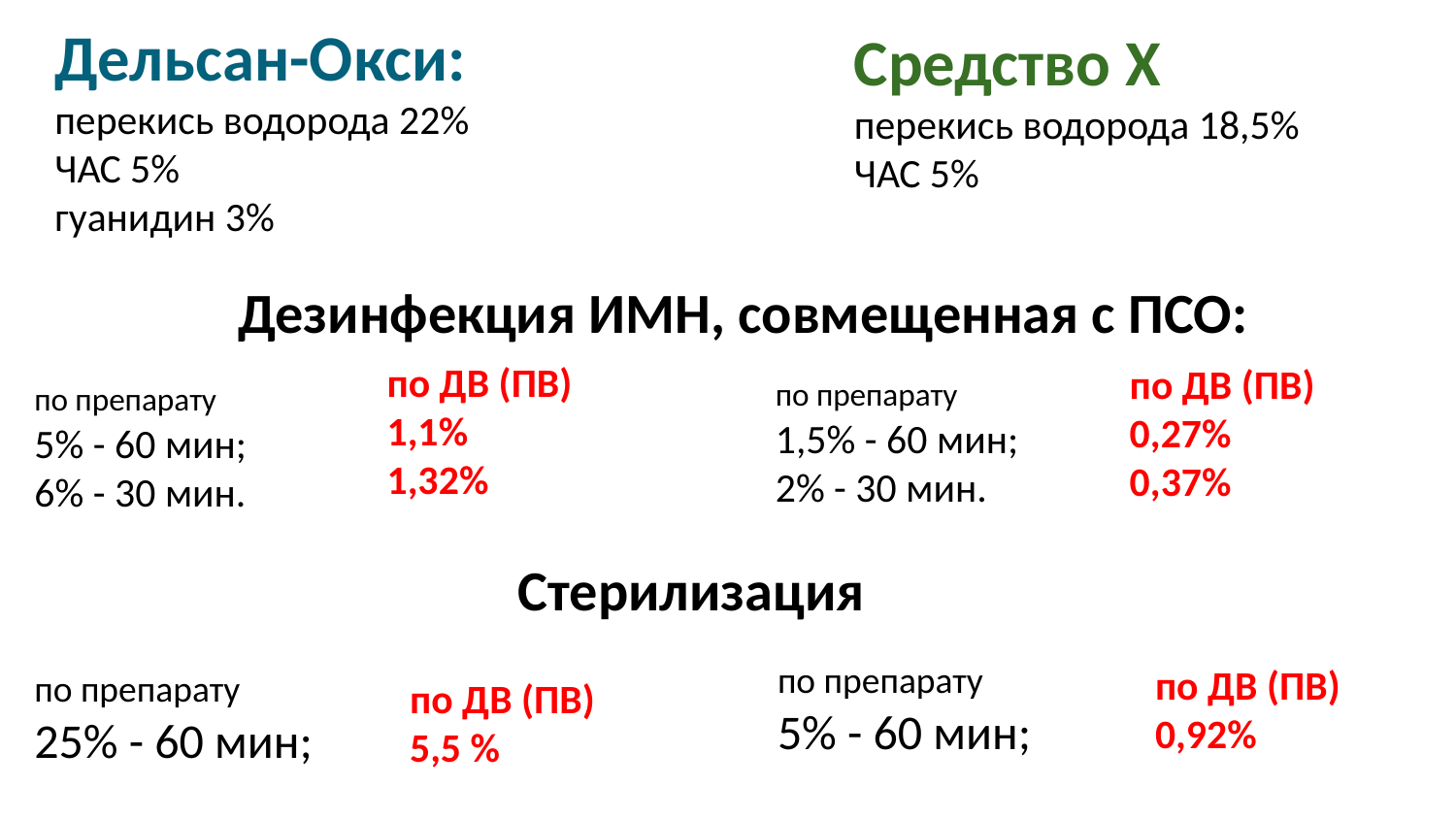

Дельсан-Окси:
перекись водорода 22%
ЧАС 5%
гуанидин 3%
Средство Х
перекись водорода 18,5%
ЧАС 5%
Дезинфекция ИМН, совмещенная с ПСО:
по ДВ (ПВ)
1,1%
1,32%
по ДВ (ПВ)
0,27%
0,37%
по препарату
1,5% - 60 мин;
2% - 30 мин.
по препарату
5% - 60 мин;
6% - 30 мин.
Стерилизация
по препарату
5% - 60 мин;
по ДВ (ПВ)
0,92%
по препарату
25% - 60 мин;
по ДВ (ПВ)
5,5 %